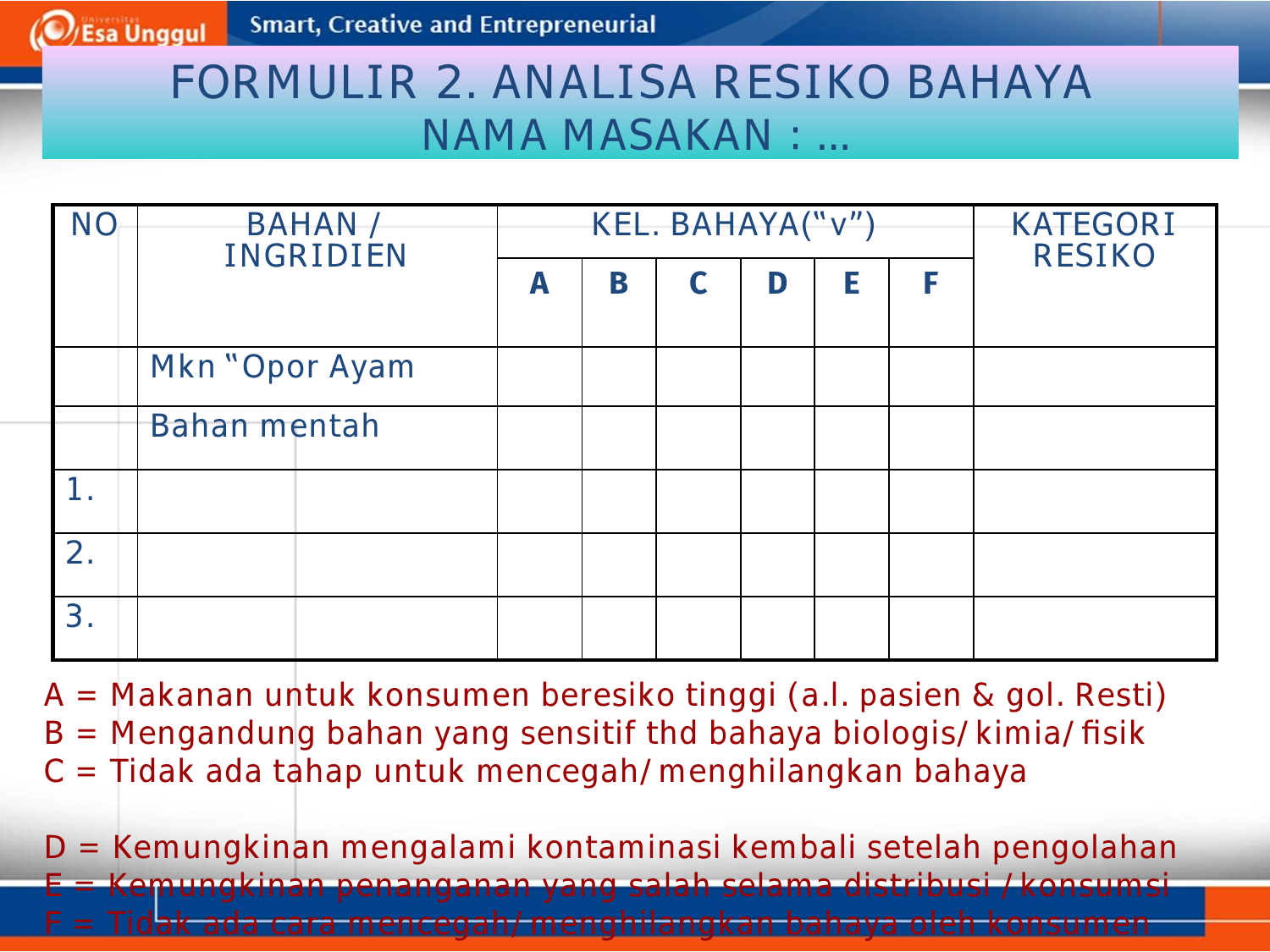

FORMULIR 2. ANALISA RESIKO BAHAYA
NAMA MASAKAN : …
| NO | BAHAN / INGRIDIEN | KEL. BAHAYA(“v”) |  |  |  |  |  | KATEGORI RESIKO |
| --- | --- | --- | --- | --- | --- | --- | --- | --- |
|  |  | A | B | C | D | E | F |  |
|  | Mkn “Opor Ayam |  |  |  |  |  |  |  |
|  | Bahan mentah |  |  |  |  |  |  |  |
| 1. |  |  |  |  |  |  |  |  |
| 2. |  |  |  |  |  |  |  |  |
| 3. |  |  |  |  |  |  |  |  |
A = Makanan untuk konsumen beresiko tinggi (a.l. pasien & gol. Resti)
B = Mengandung bahan yang sensitif thd bahaya biologis/kimia/fisik
C = Tidak ada tahap untuk mencegah/menghilangkan bahaya
D = Kemungkinan mengalami kontaminasi kembali setelah pengolahan
E = Kemungkinan penanganan yang salah selama distribusi /konsumsi
F = Tidak ada cara mencegah/menghilangkan bahaya oleh konsumen